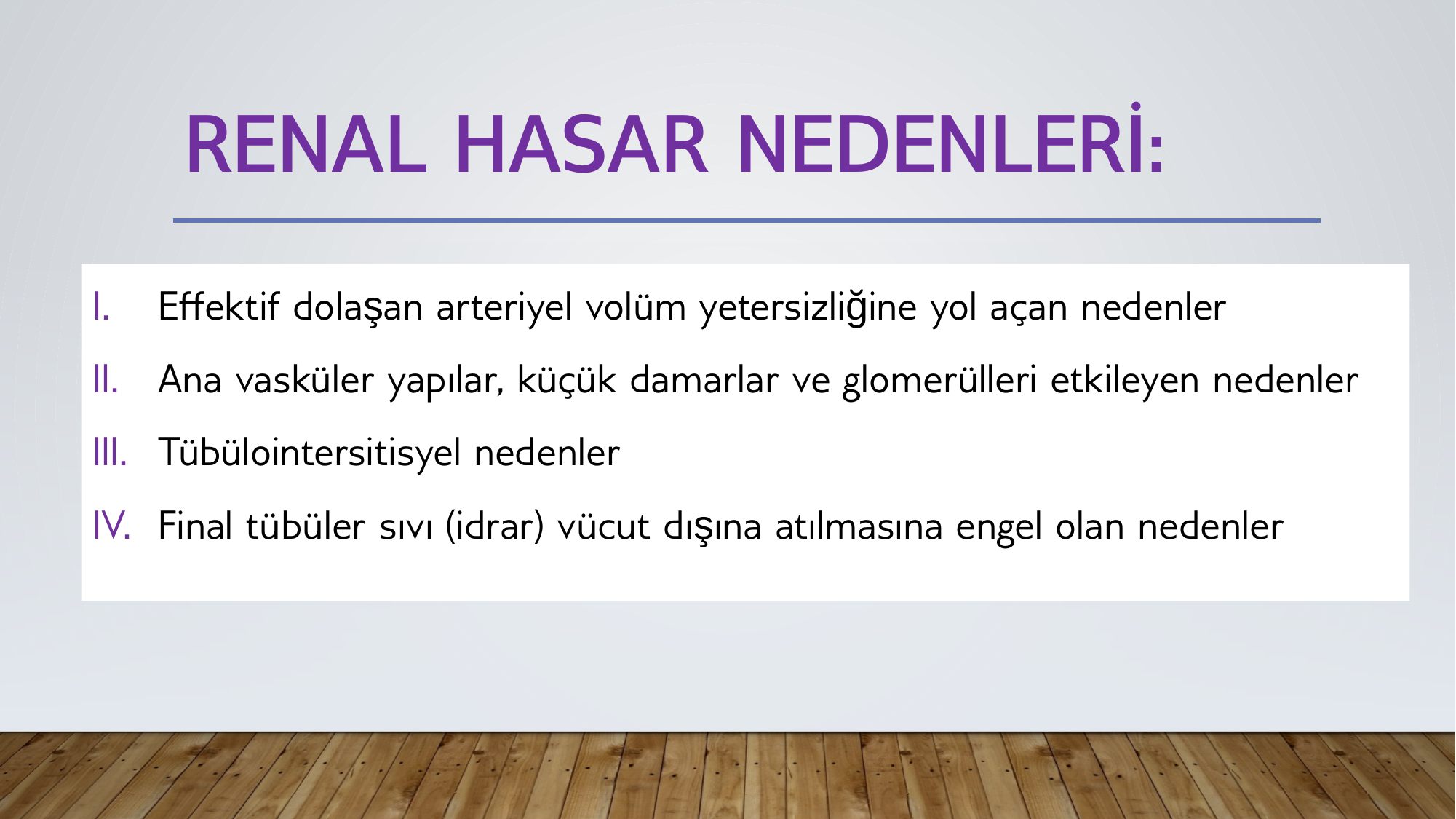

# RENAL HASAR NEDENLERİ:
Effektif dolaşan arteriyel volüm yetersizliğine yol açan nedenler
Ana vasküler yapılar, küçük damarlar ve glomerülleri etkileyen nedenler
Tübülointersitisyel nedenler
Final tübüler sıvı (idrar) vücut dışına atılmasına engel olan nedenler